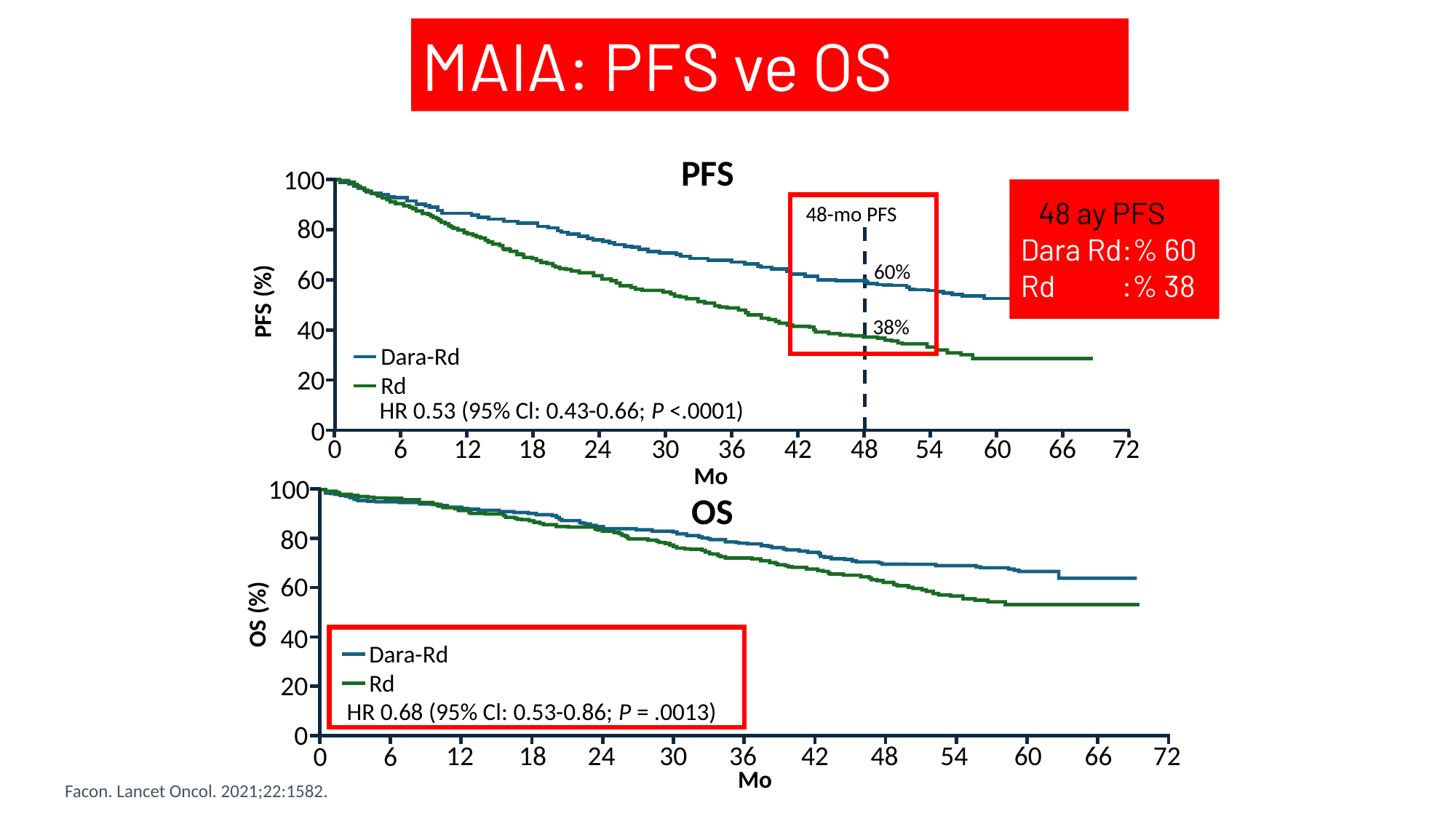

# MAIA: PFS ve OS
PFS
100

   48 ay PFS
Dara Rd:% 60
Rd           :% 38

48-mo PFS
80
60%
60
PFS (%)
40
38%
Dara-Rd
Rd
20
HR 0.53 (95% Cl: 0.43-0.66; P <.0001)
0
0
6
12
18
24
30
36
42
48
54
60
66
72
Mo
100
OS

80
60
OS (%)
40

Dara-Rd
Rd
20
HR 0.68 (95% Cl: 0.53-0.86; P = .0013)
0
12
18
24
30
36
42
48
54
60
66
72
0
6
Mo
Facon. Lancet Oncol. 2021;22:1582.